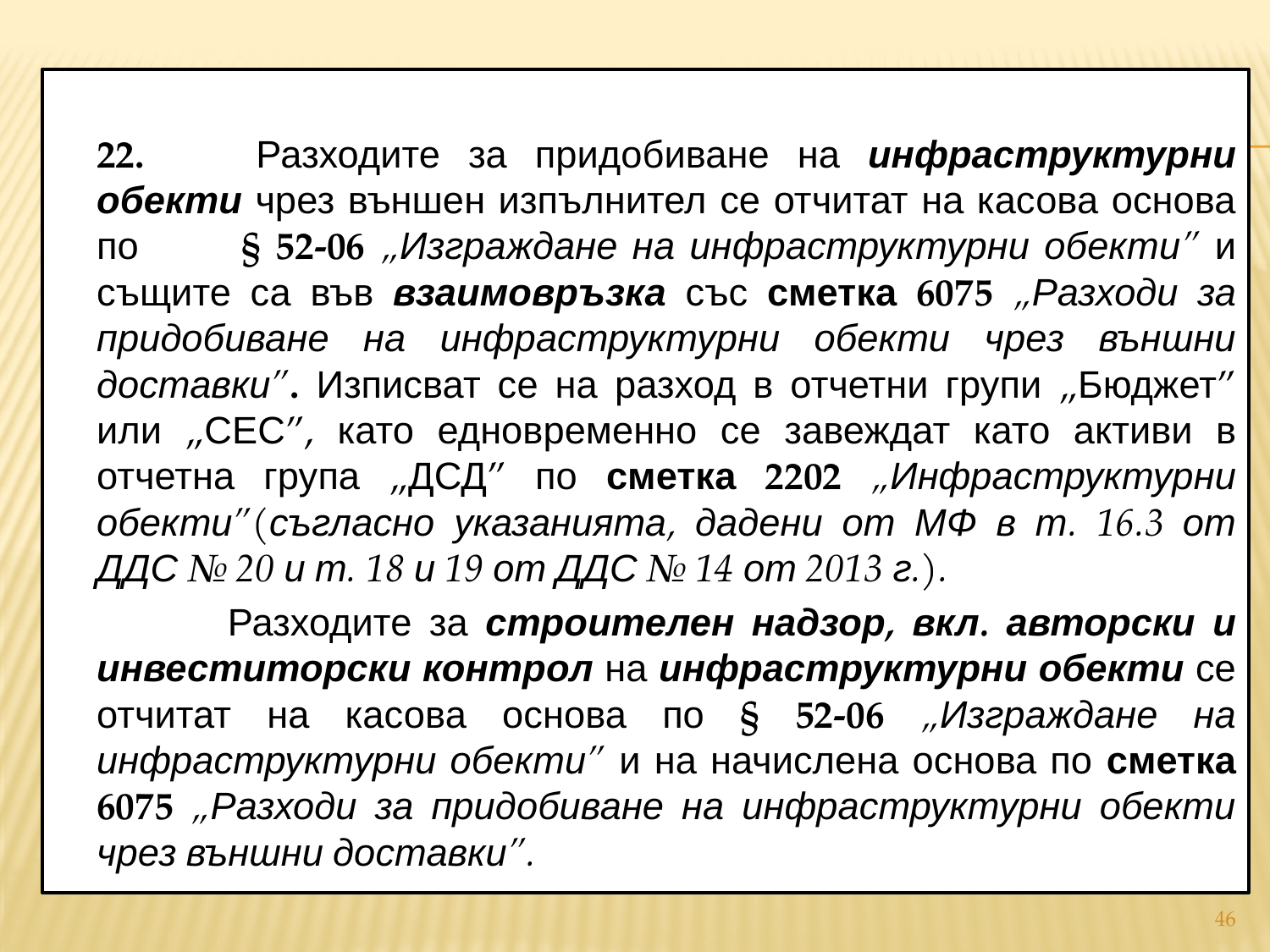

#

		22.    Разходите за придобиване на инфраструктурни обекти чрез външен изпълнител се отчитат на касова основа по       § 52-06 „Изграждане на инфраструктурни обекти” и същите са във взаимовръзка със сметка 6075 „Разходи за придобиване на инфраструктурни обекти чрез външни доставки”. Изписват се на разход в отчетни групи „Бюджет” или „СЕС”, като едновременно се завеждат като активи в отчетна група „ДСД” по сметка 2202 „Инфраструктурни обекти”(съгласно указанията, дадени от МФ в т. 16.3 от ДДС № 20 и т. 18 и 19 от ДДС № 14 от 2013 г.).
          Разходите за строителен надзор, вкл. авторски и инвеститорски контрол на инфраструктурни обекти се отчитат на касова основа по § 52-06 „Изграждане на инфраструктурни обекти” и на начислена основа по сметка 6075 „Разходи за придобиване на инфраструктурни обекти чрез външни доставки”.
46